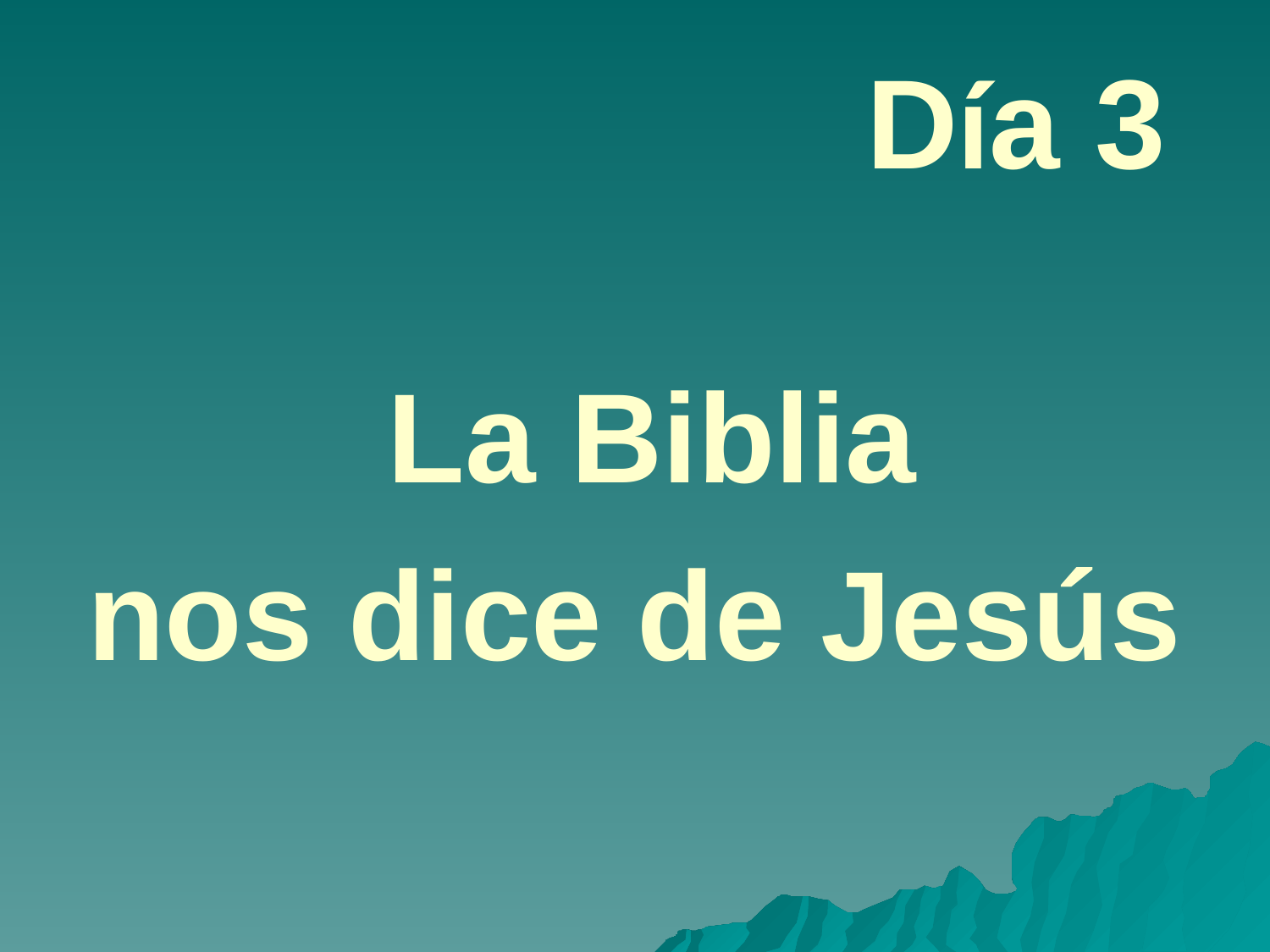

# Día 3

  La Biblia
nos dice de Jesús